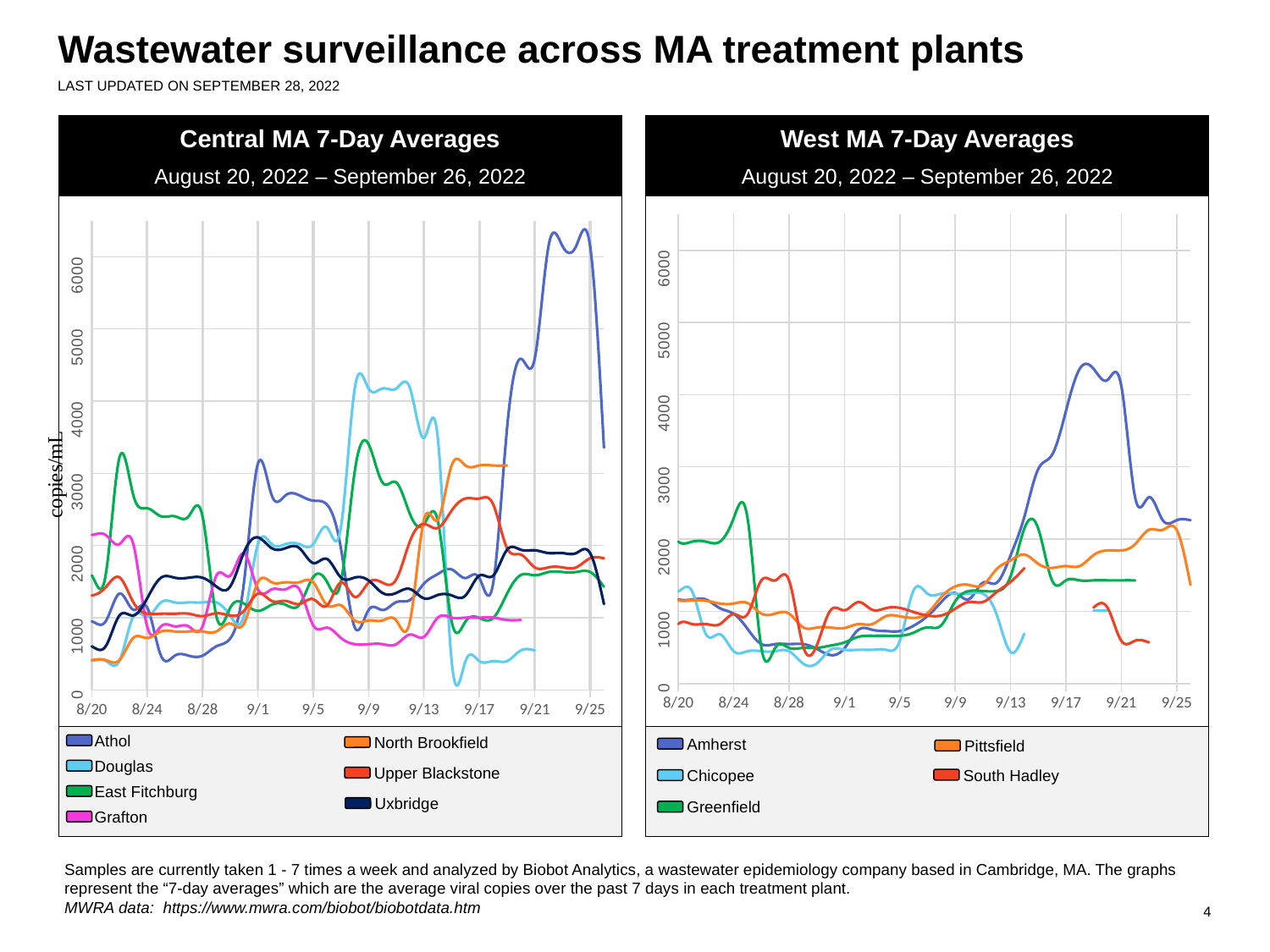

# Wastewater surveillance across MA treatment plants
LAST UPDATED ON September 28, 2022
Central MA 7-Day Averages
August 20, 2022 – September 26, 2022

### Chart

| Category | Athol | Douglas | East Fitchburg | Grafton | North Brookfield | Upper Blackstone | Uxbridge |
|---|---|---|---|---|---|---|---|
| 44774 | 612.29088385 | None | 1542.1977105 | 1961.0 | 768.5 | 1362.856699 | 850.4951775999999 |
| 44775 | 896.657362775 | None | 1662.91720475 | 1961.0 | 906.5 | 1144.408883125 | 850.4951775999999 |
| 44776 | 1588.2779435 | None | 1503.2089025 | 1763.5 | 906.5 | 1037.7202445 | 639.1801802 |
| 44777 | 1729.7300446250001 | None | 1708.3247514999998 | 1763.5 | 401.5 | 1037.7202445 | 703.4518656 |
| 44778 | 1729.7300446250001 | None | 1708.3247514999998 | 1763.5 | 401.5 | 1037.7202445 | 703.4518656 |
| 44779 | 1729.7300446250001 | None | 1708.3247514999998 | 1763.5 | 401.5 | 1037.7202445 | 703.4518656 |
| 44780 | 1908.5301868333336 | None | 1708.3247514999998 | 1763.5 | 401.5 | 1489.7237342499998 | 703.4518656 |
| 44781 | 1783.4985618750002 | None | 2285.45491325 | 1264.5 | 401.5 | 1454.4084946666665 | 607.82219885 |
| 44782 | 1828.5946065 | None | 2439.217596 | 1265.0 | 442.5 | 1758.1078512499998 | 567.4292105666667 |
| 44783 | 1146.0 | 1904.0 | 2541.0 | 1289.0 | 443.0 | 1633.0 | 698.0 |
| 44784 | 995.0 | 272.0 | 2147.0 | 1289.0 | 408.0 | 1633.0 | 994.0 |
| 44785 | 995.0 | 272.0 | 2147.0 | 1289.0 | 408.0 | 1633.0 | 994.0 |
| 44786 | 995.0 | 272.0 | 2147.0 | 1289.0 | 408.0 | 1633.0 | 994.0 |
| 44787 | 995.0 | 272.0 | 2147.0 | 1289.0 | 408.0 | 1030.0 | 994.0 |
| 44788 | 382.0 | 272.0 | 1413.0 | 966.0 | 408.0 | 1030.0 | 865.0 |
| 44789 | 382.1361878010585 | 341.011820659318 | 1413.3495634355434 | 965.788591529702 | 162.730154672475 | 1259.098982716635 | 991.588439916261 |
| 44790 | 446.8558961354823 | 341.011820659318 | 1451.7065927967699 | 2146.609911795027 | 162.730154672475 | 1307.5268226148125 | 983.8803068697299 |
| 44791 | 949.7277344660101 | 404.86535523626696 | 1586.9790201693133 | 2146.609911795027 | 413.48974575733746 | 1307.5268226148125 | 603.5691469066437 |
| 44792 | 949.7277344660101 | 404.86535523626696 | 1586.9790201693133 | 2146.609911795027 | 413.48974575733746 | 1307.5268226148125 | 603.5691469066437 |
| 44793 | 949.7277344660101 | 404.86535523626696 | 1586.9790201693133 | 2146.609911795027 | 413.48974575733746 | 1307.5268226148125 | 603.5691469066437 |
| 44794 | 949.7277344660101 | 404.86535523626696 | 1586.9790201693133 | 2146.609911795027 | 413.48974575733746 | 1419.815751914895 | 603.5691469066437 |
| 44795 | 1333.3940575245351 | 404.86535523626696 | 3220.006372983827 | 2019.545688527696 | 413.48974575733746 | 1558.4760055004936 | 1030.7444150449367 |
| 44796 | 1111.0 | 1017.0 | 2697.0 | 2020.0 | 720.0 | 1215.0 | 1031.0 |
| 44797 | 1142.0 | 1017.0 | 2516.0 | 880.0 | 720.0 | 1056.0 | 1268.0 |
| 44798 | 475.0 | 1212.0 | 2405.0 | 880.0 | 810.0 | 1056.0 | 1554.0 |
| 44799 | 475.0 | 1212.0 | 2405.0 | 880.0 | 810.0 | 1056.0 | 1554.0 |
| 44800 | 475.0 | 1212.0 | 2405.0 | 880.0 | 810.0 | 1056.0 | 1554.0 |
| 44801 | 475.0 | 1212.0 | 2405.0 | 880.0 | 810.0 | 1022.0 | 1554.0 |
| 44802 | 604.0 | 1212.0 | 1023.0 | 1582.0 | 810.0 | 1062.0 | 1433.0 |
| 44803 | 713.0 | 1028.0 | 1137.0 | 1582.0 | 920.0 | 1031.0 | 1433.0 |
| 44804 | 1496.0 | 1028.0 | 1195.0 | 1892.0 | 920.0 | 1097.0 | 1908.0 |
| 44805 | 3132.0 | 2019.0 | 1095.0 | 1393.0 | 1491.0 | 1334.0 | 2112.0 |
| 44806 | 2695.0 | 2019.0 | 1180.017230333508 | 1393.0 | 1491.0 | 1232.7227142798024 | 1963.6437206029425 |
| 44807 | 2695.0 | 2019.0 | 1180.017230333508 | 1393.0 | 1491.0 | 1232.7227142798024 | 1963.6437206029425 |
| 44808 | 2695.0 | 2019.0 | 1180.017230333508 | 1393.0 | 1491.0 | 1189.857589484463 | 1963.6437206029425 |
| 44809 | 2621.0 | 2019.0 | 1563.528794161602 | 895.0 | 1491.0 | 1256.5404718126078 | 1757.5065011331546 |
| 44810 | 2565.0 | 2250.0 | 1495.656042657652 | 862.0 | 1173.0 | 1170.2039484798802 | 1813.466770291238 |
| 44811 | 1965.0 | 2250.0 | 1495.6229313357082 | 721.0 | 1173.0 | 1488.8969094628967 | 1557.5743166632035 |
| 44812 | 867.0 | 4175.0 | 3026.5768802160082 | 634.0 | 962.0 | 1288.3391010340606 | 1556.5952849875496 |
| 44813 | 1107.0 | 4175.0 | 3403.4318133227302 | 634.0 | 962.0 | 1485.978709693604 | 1515.5074139065475 |
| 44814 | 1107.0 | 4175.0 | 2873.1628193008573 | 634.0 | 962.0 | 1485.978709693604 | 1343.76419642848 |
| 44815 | 1216.0 | 4175.0 | 2873.1628193008573 | 634.0 | 962.0 | 1532.2111356564735 | 1343.76419642848 |
| 44816 | 1247.0 | 4175.0 | 2430.6742635141936 | 767.0 | 962.0 | 2064.7801259873136 | 1397.0715794265627 |
| 44817 | 1472.0 | 3491.0 | 2292.624259448546 | 736.0 | 2356.0 | 2298.0591086816817 | 1269.0243259271613 |
| 44818 | 1605.0 | 3491.0 | 2343.220607871004 | 1001.0 | 2356.0 | 2243.6613194945353 | 1315.0847783682175 |
| 44819 | 1668.9112716505927 | 399.68746959461544 | 947.0252759985138 | 1001.3167496611725 | 3108.55896847253 | 2484.192119687318 | 1309.5219500985736 |
| 44820 | 1549.4358959824508 | 399.68746959461544 | 947.0252759985138 | 1001.3167496611725 | 3108.55896847253 | 2650.9352060783203 | 1308.4729895271894 |
| 44821 | 1549.4358959824508 | 399.68746959461544 | 995.7598841948007 | 1001.3167496611725 | 3108.55896847253 | 2650.9352060783203 | 1582.9479496902043 |
| 44822 | 1478.1234394863277 | 399.68746959461544 | 995.7598841948007 | 1001.3167496611725 | 3108.55896847253 | 2570.324299478723 | 1582.9479496902043 |
| 44823 | 3620.2327925828467 | 399.68746959461544 | 1332.9004446899435 | 968.802269011795 | 3108.55896847253 | 1964.9213015890437 | 1941.08294212338 |
| 44824 | 4586.578237741876 | 546.7545483989779 | 1591.9702667379568 | 968.802269011795 | None | 1874.9623571705868 | 1941.08294212338 |
| 44825 | 4586.578237741876 | 546.7545483989779 | 1588.1364995641668 | None | None | 1697.79227856612 | 1934.0296414716431 |
| 44826 | 6150.04258257461 | None | 1633.233349910095 | None | None | 1697.79227856612 | 1895.50093173331 |
| 44827 | 6150.04258257461 | None | 1633.233349910095 | None | None | 1697.79227856612 | 1895.50093173331 |
| 44828 | 6150.04258257461 | None | 1633.233349910095 | None | None | 1697.79227856612 | 1895.50093173331 |
| 44829 | 6150.04258257461 | None | 1633.233349910095 | None | None | 1822.756569621275 | 1895.50093173331 |
| 44830 | 3356.74969020059 | None | 1429.1080016585 | None | None | 1822.756569621275 | 1190.231783397905 |
West MA 7-Day Averages
August 20, 2022 – September 26, 2022

### Chart

| Category | Amherst | Chicopee | Greenfield | Pittsfield | South Hadley |
|---|---|---|---|---|---|
| 44774 | 1201.918090225 | 1499.5 | 431.18281095 | 646.508067825 | 918.87964065 |
| 44775 | 842.28987445 | 1500.0 | 472.68114455 | 876.082828775 | 918.87964065 |
| 44776 | 593.6543121249999 | 1551.0 | 472.68114455 | 876.082828775 | 1325.18337365 |
| 44777 | 520.248864325 | 1551.0 | 639.59533285 | 862.226744775 | 1325.18337365 |
| 44778 | 520.248864325 | 1551.0 | 639.59533285 | 851.655509775 | 1316.9627083 |
| 44779 | 520.248864325 | 1551.0 | 639.59533285 | 851.655509775 | 1316.9627083 |
| 44780 | 520.248864325 | 1551.0 | 639.59533285 | 851.655509775 | 1316.9627083 |
| 44781 | 520.0 | 757.0 | 639.59533285 | 977.494669275 | 1316.9627083 |
| 44782 | 544.0 | 757.0 | 640.0 | 842.4717010333334 | 1316.9627083 |
| 44783 | 674.0 | 883.0 | 724.0 | 842.0 | 649.0 |
| 44784 | 740.0 | 883.0 | 594.0 | 814.0 | 649.0 |
| 44785 | 731.0 | 883.0 | 492.0 | 786.0 | 466.0 |
| 44786 | 731.0 | 883.0 | 492.0 | 786.0 | 466.0 |
| 44787 | 731.0 | 883.0 | 492.0 | 786.0 | 466.0 |
| 44788 | 731.0 | 1031.0 | 492.0 | 881.0 | 466.0 |
| 44789 | 731.3054385595457 | 1031.0352900643682 | 492.275186639261 | 880.5381963313627 | 466.332345286046 |
| 44790 | 773.4324309130025 | 1274.0634172095902 | 874.103698091924 | 880.5381963313627 | 546.435557946816 |
| 44791 | 943.6278978516181 | 1274.0634172095902 | 1079.111884808607 | 895.110926090336 | 546.435557946816 |
| 44792 | 1163.0023506694733 | 1274.0634172095902 | 1964.0648620614952 | 1151.7756696541508 | 519.528478115033 |
| 44793 | 1163.0023506694733 | 1274.0634172095902 | 1964.0648620614952 | 1151.7756696541508 | 822.4583563312353 |
| 44794 | 1163.0023506694733 | 1274.0634172095902 | 1964.0648620614952 | 1151.7756696541508 | 822.4583563312353 |
| 44795 | 1163.0023506694733 | 681.967913966394 | 1964.0648620614952 | 1145.945148044434 | 822.4583563312353 |
| 44796 | 1043.0 | 682.0 | 1964.0 | 1107.0 | 822.0 |
| 44797 | 965.0 | 447.0 | 2290.0 | 1107.0 | 960.0 |
| 44798 | 757.0 | 447.0 | 2290.0 | 1114.0 | 960.0 |
| 44799 | 546.0 | 447.0 | 494.0 | 968.0 | 1428.0 |
| 44800 | 546.0 | 447.0 | 494.0 | 968.0 | 1428.0 |
| 44801 | 546.0 | 447.0 | 494.0 | 968.0 | 1428.0 |
| 44802 | 546.0 | 278.0 | 493.89599999999996 | 780.0 | 527.0 |
| 44803 | 481.0 | 278.0 | 493.89599999999996 | 775.0 | 527.0 |
| 44804 | 394.0 | 467.0 | 525.8295 | 775.0 | 1015.0 |
| 44805 | 488.0 | 467.0 | 568.7973125551994 | 768.7015707390345 | 1014.7129977749667 |
| 44806 | 744.0 | 467.0 | 645.8008894970636 | 821.9127503839487 | 1126.8545843304978 |
| 44807 | 744.376299362793 | 467.0 | 660.8987998924355 | 821.9127503839487 | 1021.6890710175111 |
| 44808 | 725.7484610323504 | 467.0 | 660.8987998924355 | 932.953610177661 | 1043.7470084851989 |
| 44809 | 725.7484610323504 | 590.0 | 660.8987998924355 | 930.1788516665907 | 1046.7367535611793 |
| 44810 | 800.3410138055763 | 1290.0 | 704.0963272002385 | 908.7577737425888 | 989.95925907194 |
| 44811 | 933.9794971799814 | 1244.0 | 776.7338010039357 | 973.8829908414858 | 941.8030953421717 |
| 44812 | 1127.869877279501 | 1244.0 | 807.2340168385201 | 1197.7391951123843 | 941.8030953421717 |
| 44813 | 1251.9676956793708 | 1244.0 | 1136.6817777129118 | 1342.7334536523974 | 1034.224409615465 |
| 44814 | 1168.65422026837 | 1244.0 | 1280.178193257699 | 1364.7758054573249 | 1128.88681233686 |
| 44815 | 1394.7253621945783 | 1244.0 | 1280.178193257699 | 1362.718931474794 | 1128.2684231330418 |
| 44816 | 1394.7253621945783 | 955.0 | 1280.178193257699 | 1584.21700319027 | 1266.8710711196327 |
| 44817 | 1772.4496627933477 | 438.0 | 1481.8240716708228 | 1704.4065622227884 | 1407.070892243105 |
| 44818 | 2309.042823631276 | 692.0 | 2146.81277432316 | 1785.386059400152 | 1596.845672569465 |
| 44819 | 2967.8600980206193 | None | 2146.81277432316 | 1657.788469501118 | None |
| 44820 | 3167.1067477365614 | None | 1428.20102413969 | 1600.5235230489839 | None |
| 44821 | 3770.8617238673596 | None | 1428.20102413969 | 1626.3969247395075 | None |
| 44822 | 4358.594312067203 | None | 1428.20102413969 | 1626.3969247395075 | None |
| 44823 | 4358.594312067203 | 1007.46626209042 | 1428.20102413969 | 1777.9468675000576 | 1052.7342595636019 |
| 44824 | 4202.8396391545 | 1007.46626209042 | 1428.20102413969 | 1842.8545901000034 | 1052.7342595636019 |
| 44825 | 4126.641609877311 | None | 1428.20102413969 | 1842.8545901000034 | 592.771313339453 |
| 44826 | 2578.97308485296 | None | 1428.20102413969 | 1929.0043092271133 | 592.771313339453 |
| 44827 | 2578.97308485296 | None | None | 2128.0589429093498 | 569.269639546196 |
| 44828 | 2261.29960451941 | None | None | 2128.0589429093498 | None |
| 44829 | 2261.29960451941 | None | None | 2128.0589429093498 | None |
| 44830 | 2261.29960451941 | None | None | 1366.182802586925 | None |
Athol

North Brookfield

Amherst

Pittsfield

South Hadley

Chicopee

Greenfield

Douglas

Upper Blackstone

East Fitchburg

Uxbridge

Grafton

Samples are currently taken 1 - 7 times a week and analyzed by Biobot Analytics, a wastewater epidemiology company based in Cambridge, MA. The graphs represent the “7-day averages” which are the average viral copies over the past 7 days in each treatment plant.
MWRA data:  https://www.mwra.com/biobot/biobotdata.htm